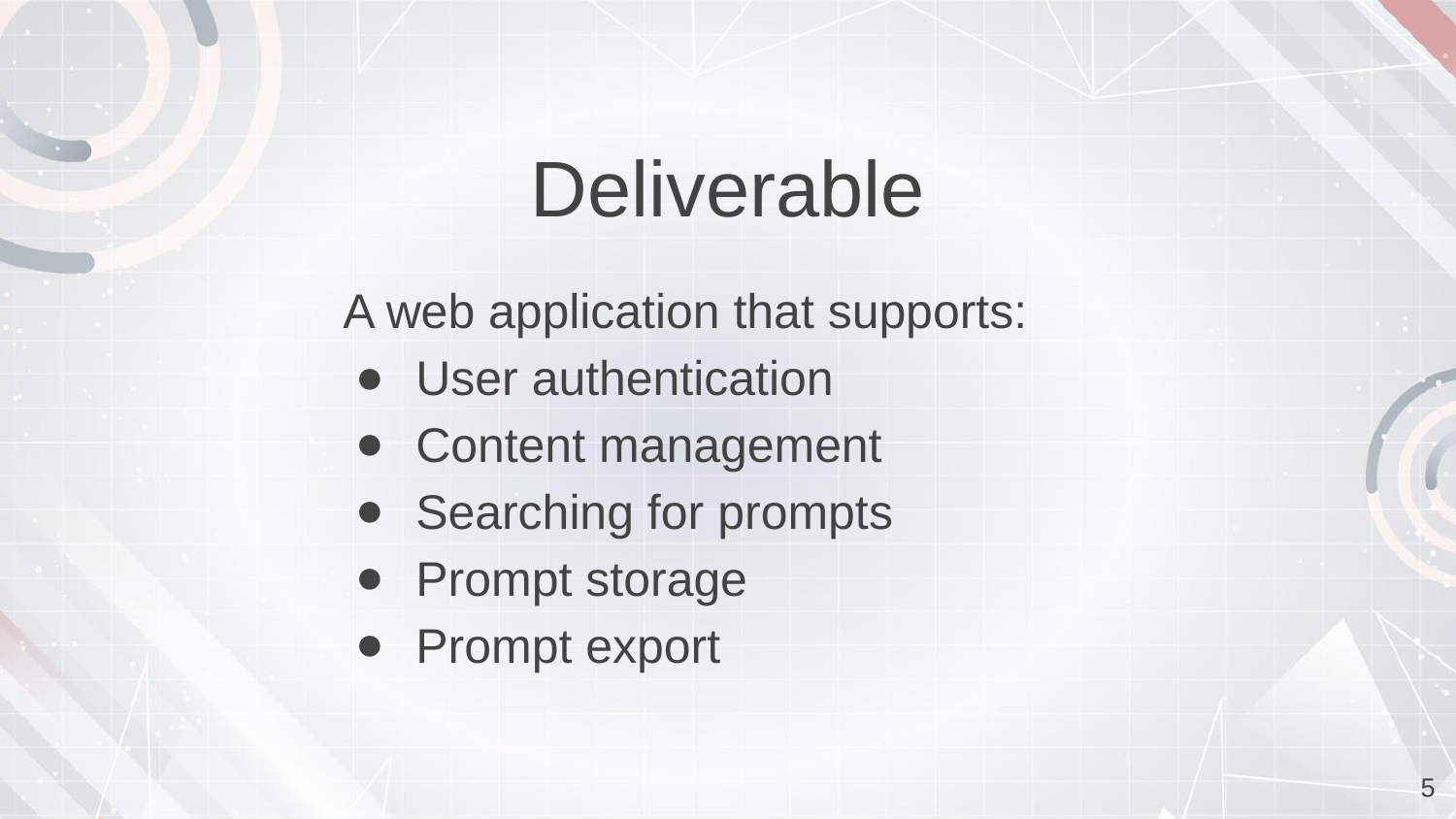

# Deliverable
A web application that supports:
User authentication
Content management
Searching for prompts
Prompt storage
Prompt export
5